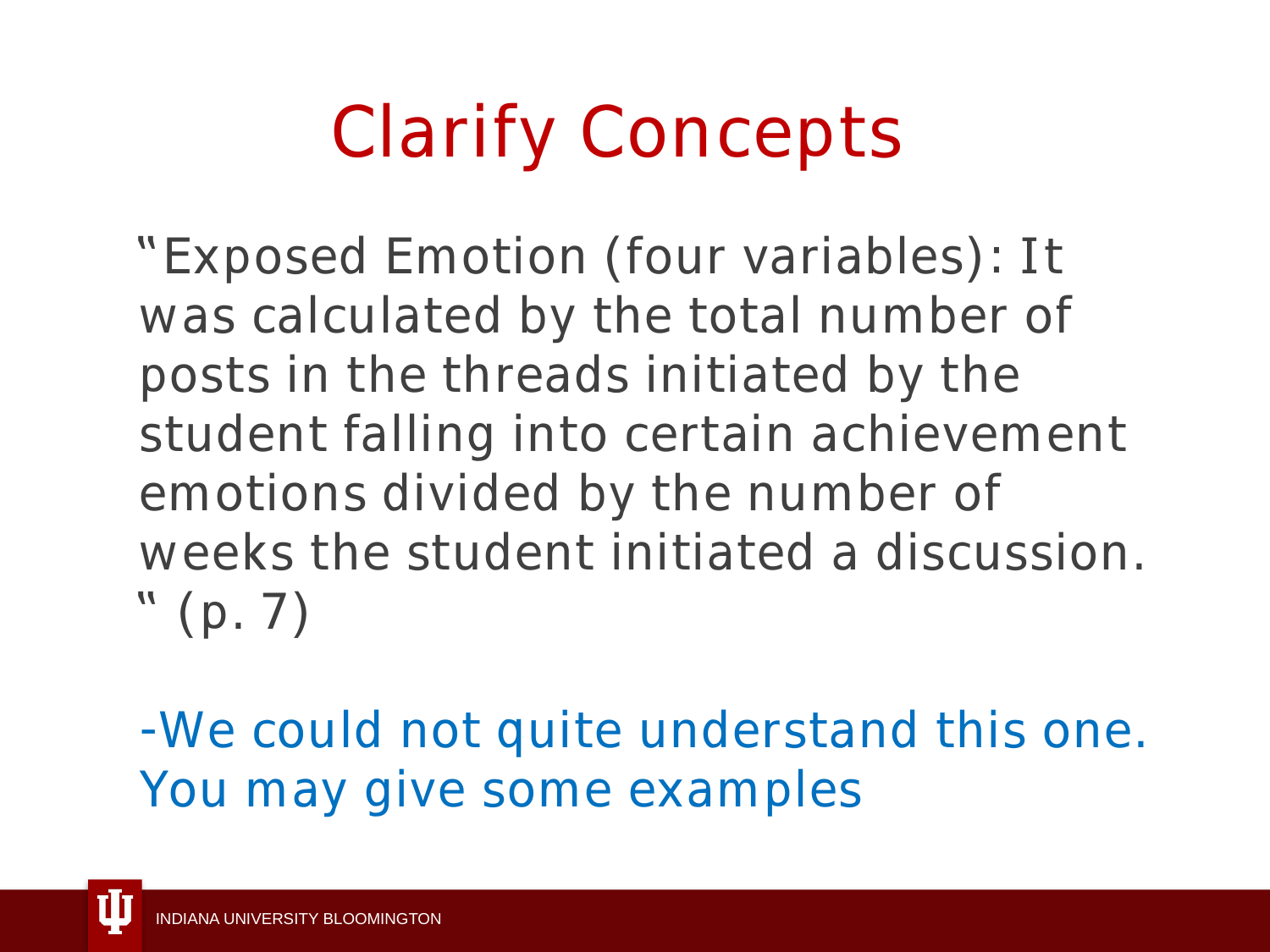

# Clarify Concepts
“Exposed Emotion (four variables): It was calculated by the total number of posts in the threads initiated by the student falling into certain achievement emotions divided by the number of weeks the student initiated a discussion. “ (p. 7)

-We could not quite understand this one. You may give some examples